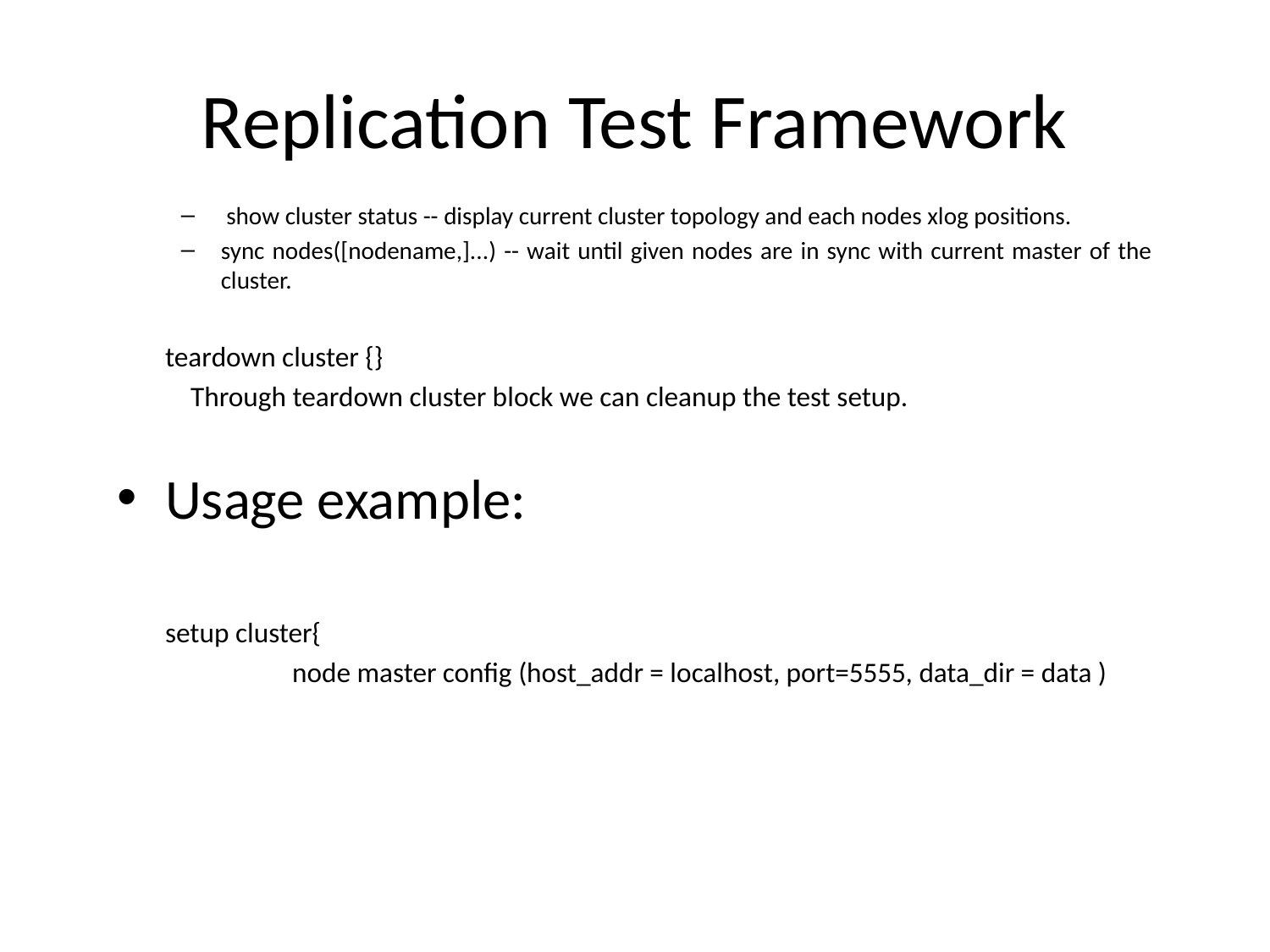

# Replication Test Framework
 show cluster status -- display current cluster topology and each nodes xlog positions.
sync nodes([nodename,]...) -- wait until given nodes are in sync with current master of the cluster.

	teardown cluster {}
	    Through teardown cluster block we can cleanup the test setup.

Usage example:

	setup cluster{
		node master config (host_addr = localhost, port=5555, data_dir = data )